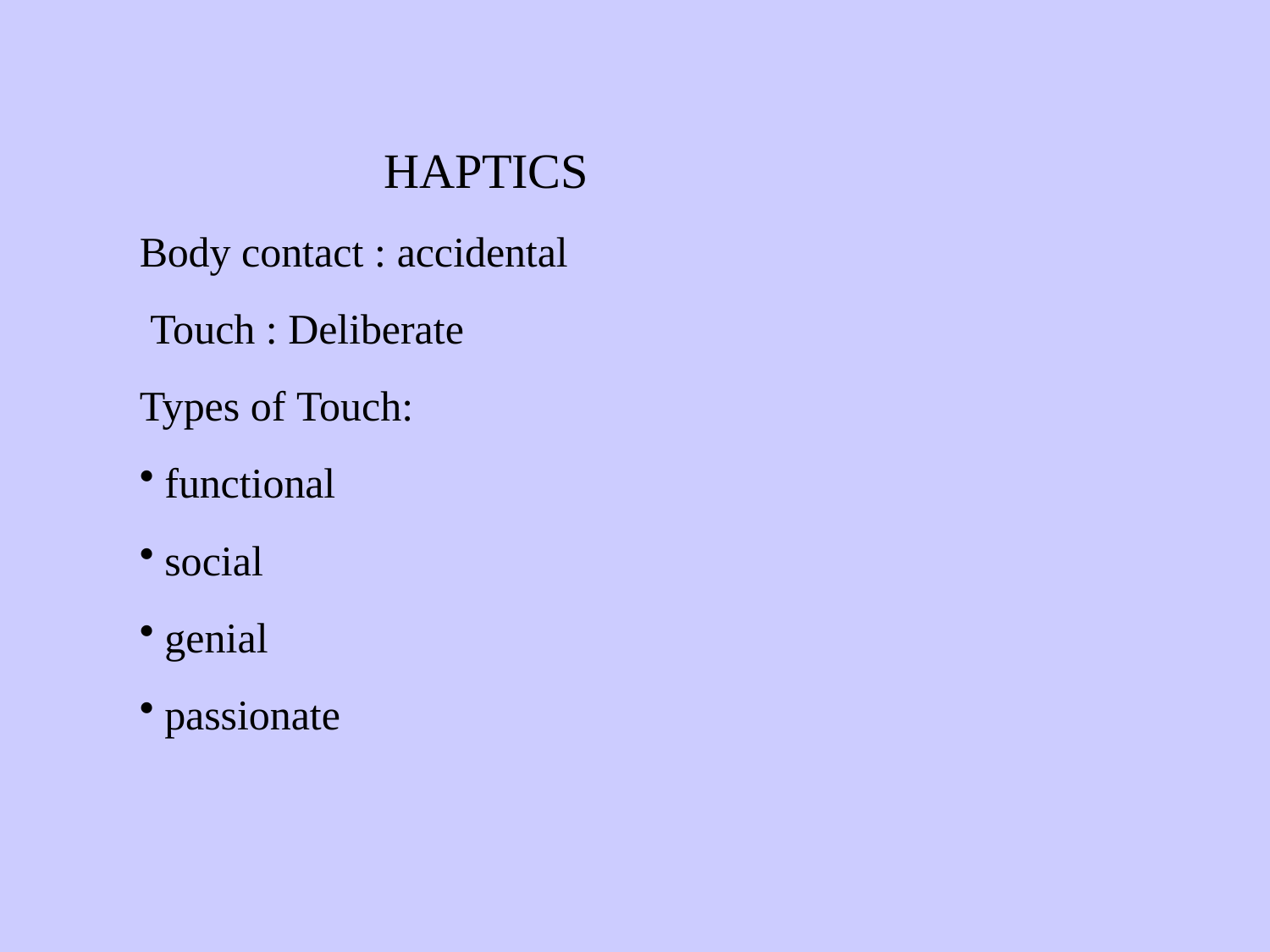

# HAPTICS
Body contact : accidental  Touch : Deliberate  Types of Touch:
functional
social
genial
passionate